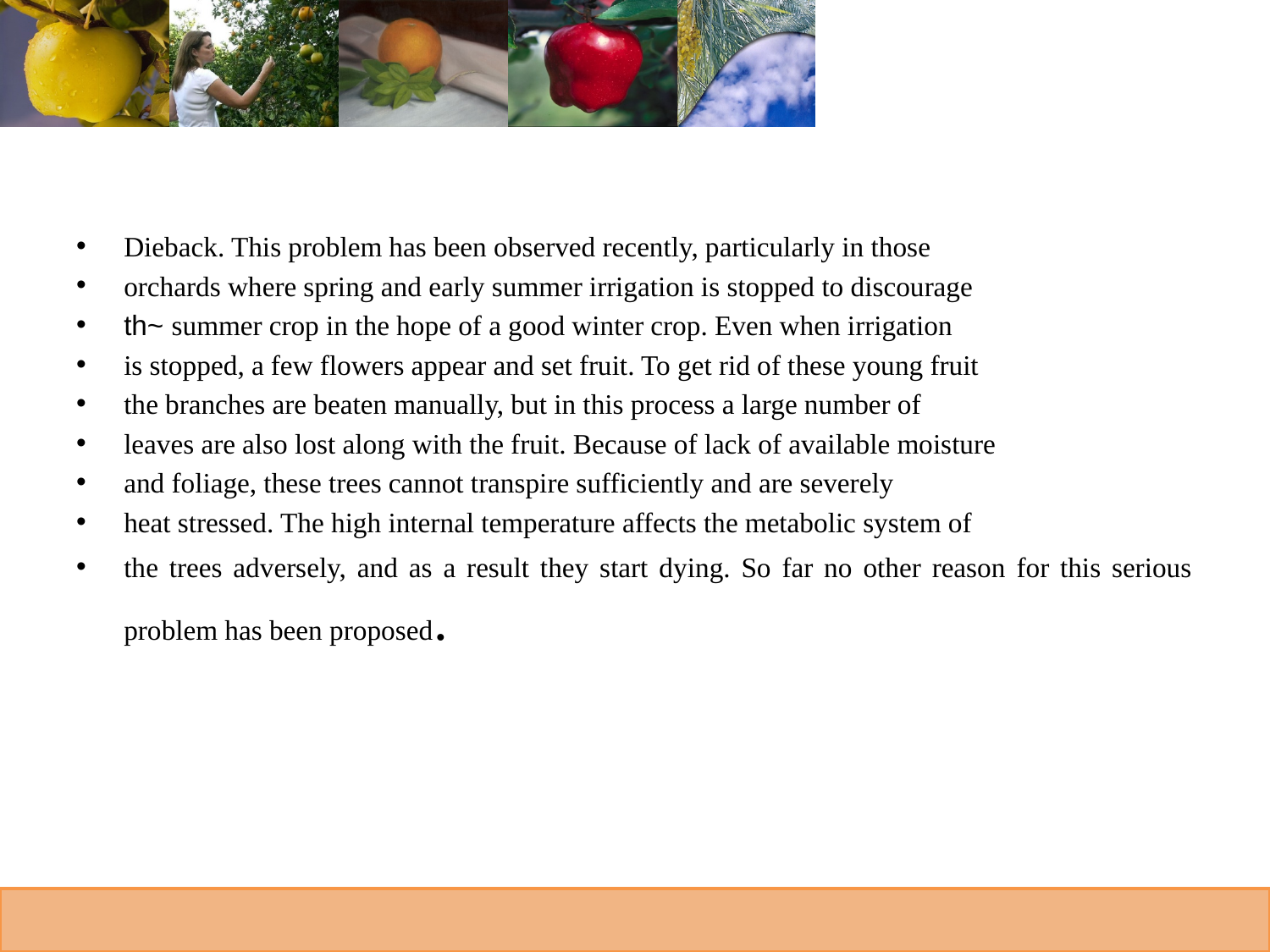

Dieback. This problem has been observed recently, particularly in those
orchards where spring and early summer irrigation is stopped to discourage
th~ summer crop in the hope of a good winter crop. Even when irrigation
is stopped, a few flowers appear and set fruit. To get rid of these young fruit
the branches are beaten manually, but in this process a large number of
leaves are also lost along with the fruit. Because of lack of available moisture
and foliage, these trees cannot transpire sufficiently and are severely
heat stressed. The high internal temperature affects the metabolic system of
the trees adversely, and as a result they start dying. So far no other reason for this serious problem has been proposed.
#